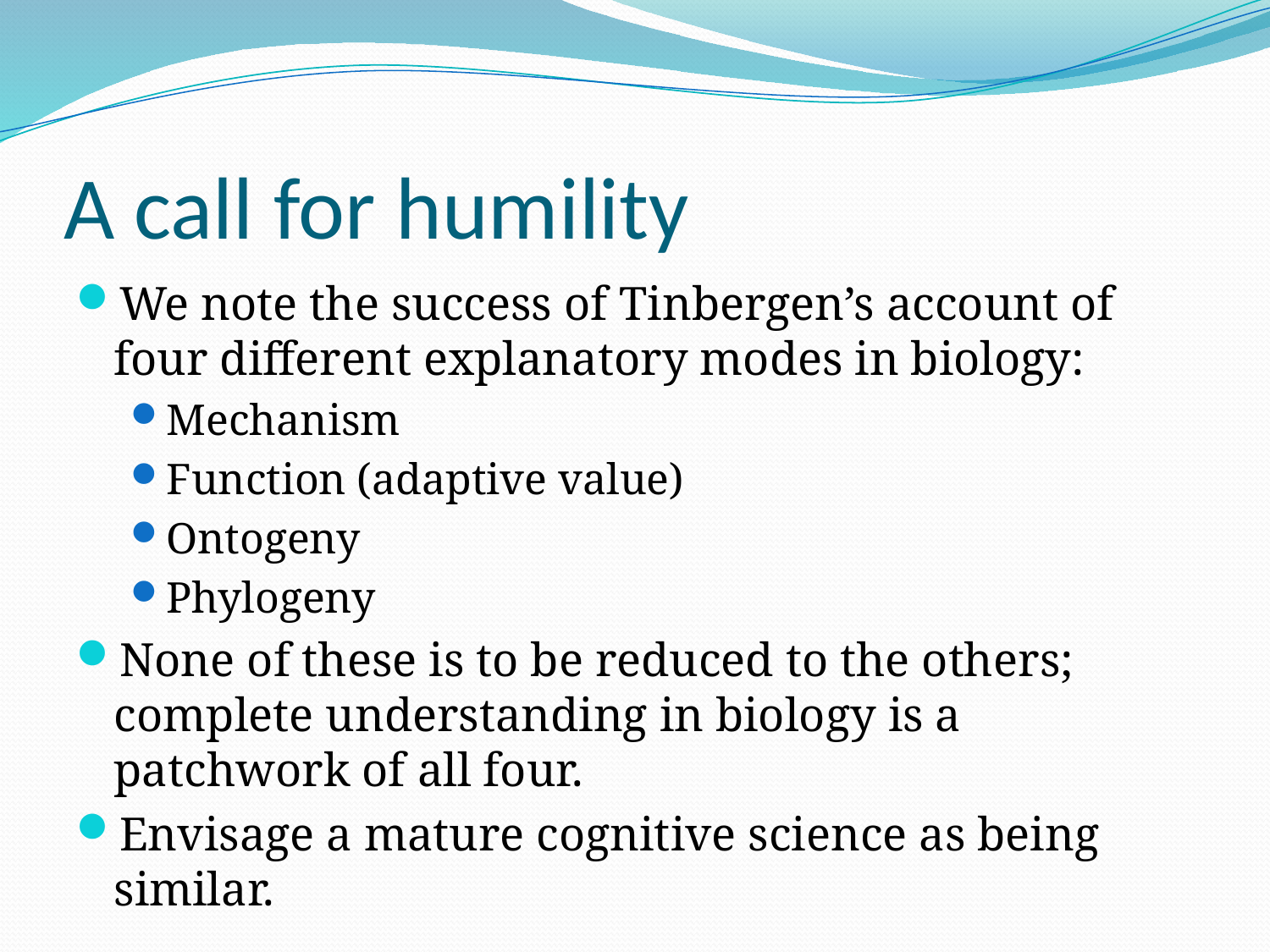

# A call for humility
We note the success of Tinbergen’s account of four different explanatory modes in biology:
Mechanism
Function (adaptive value)
Ontogeny
Phylogeny
None of these is to be reduced to the others; complete understanding in biology is a patchwork of all four.
Envisage a mature cognitive science as being similar.